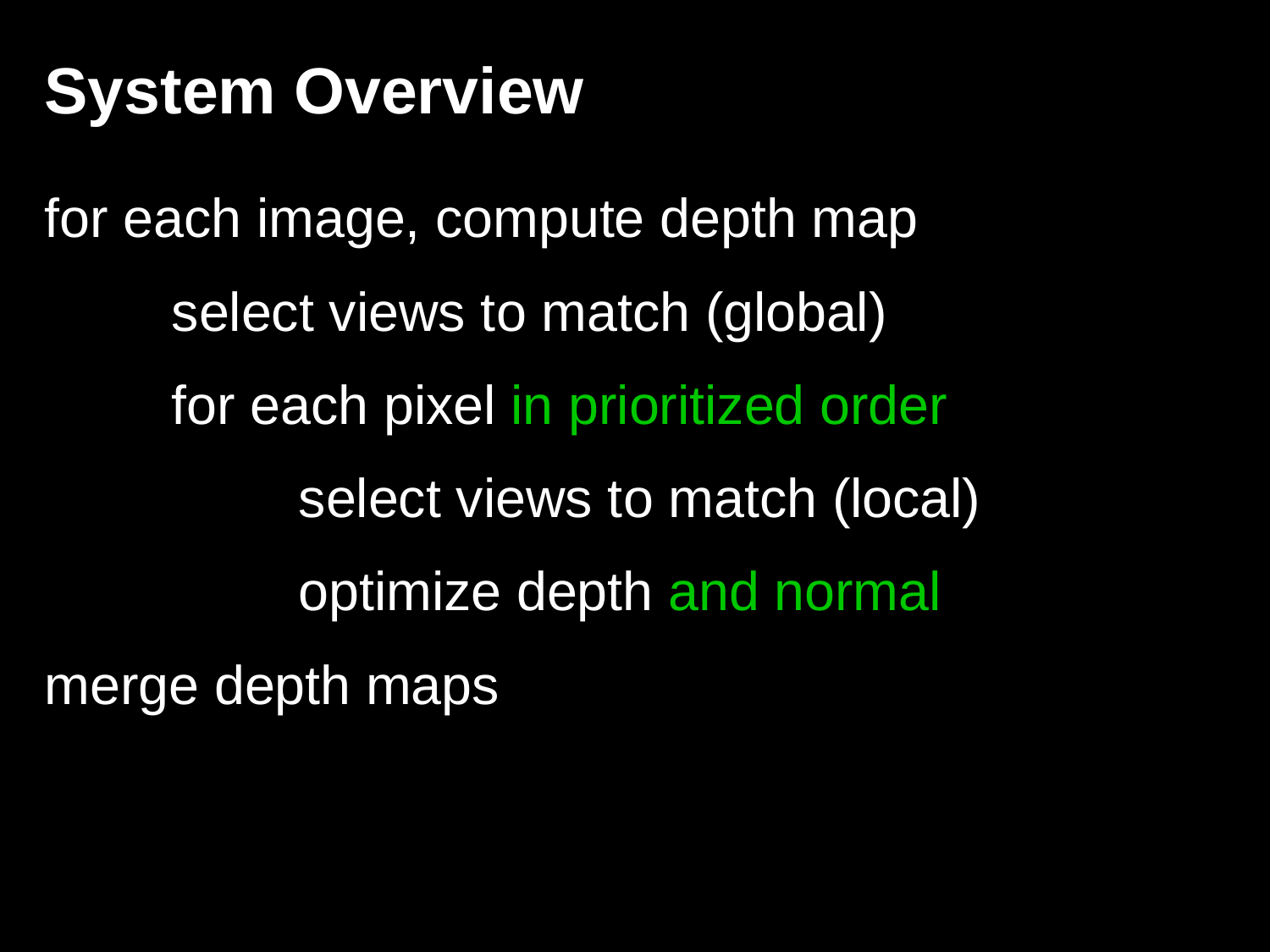

# System Overview
for each image, compute depth map
	select views to match (global)
	for each pixel in prioritized order
		select views to match (local)
		optimize depth and normal
merge depth maps